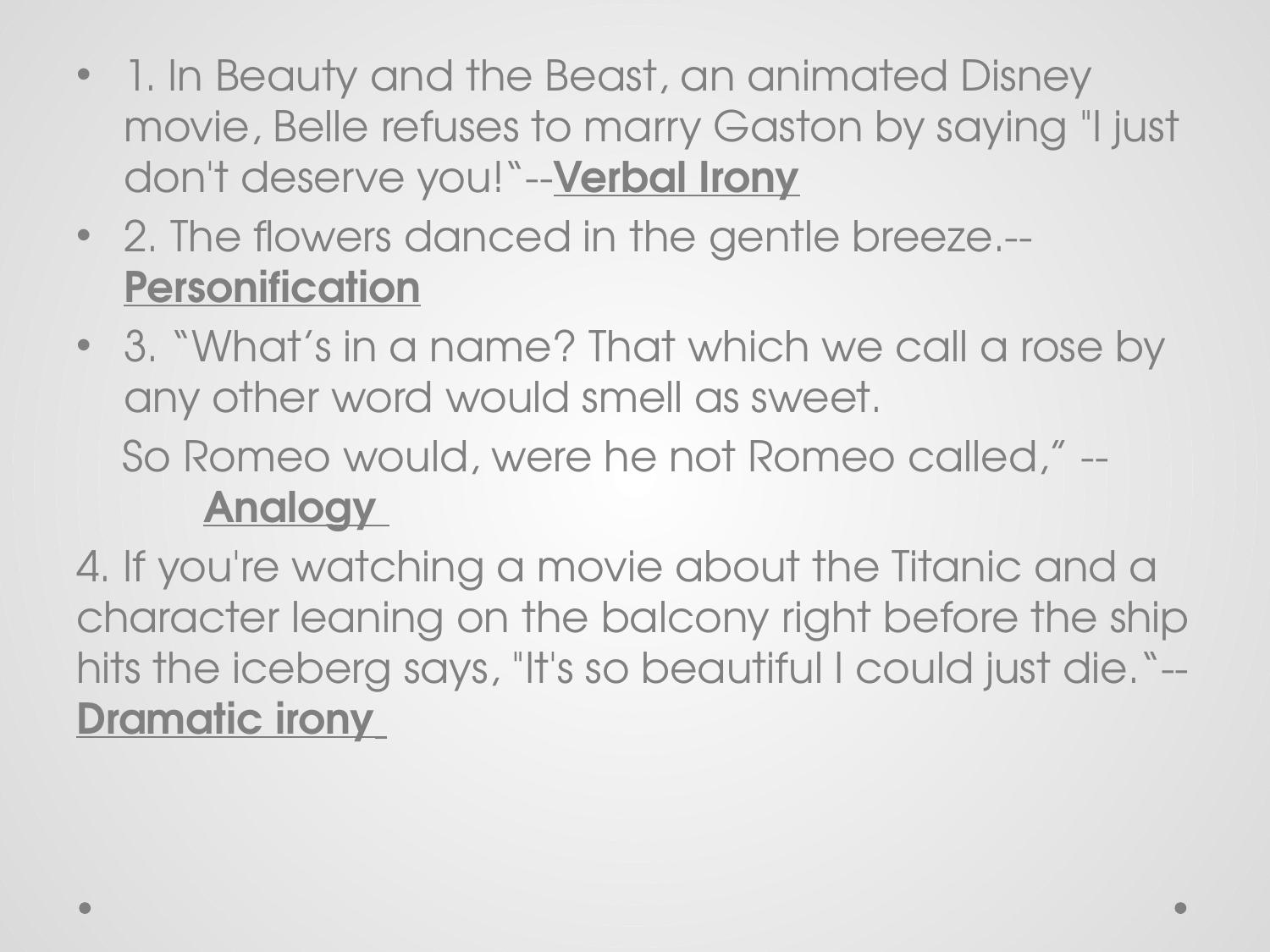

# 13
1. In Beauty and the Beast, an animated Disney movie, Belle refuses to marry Gaston by saying "I just don't deserve you!“--Verbal Irony
2. The flowers danced in the gentle breeze.--Personification
3. “What’s in a name? That which we call a rose by any other word would smell as sweet.
    So Romeo would, were he not Romeo called,” --	Analogy
4. If you're watching a movie about the Titanic and a character leaning on the balcony right before the ship hits the iceberg says, "It's so beautiful I could just die.“--Dramatic irony